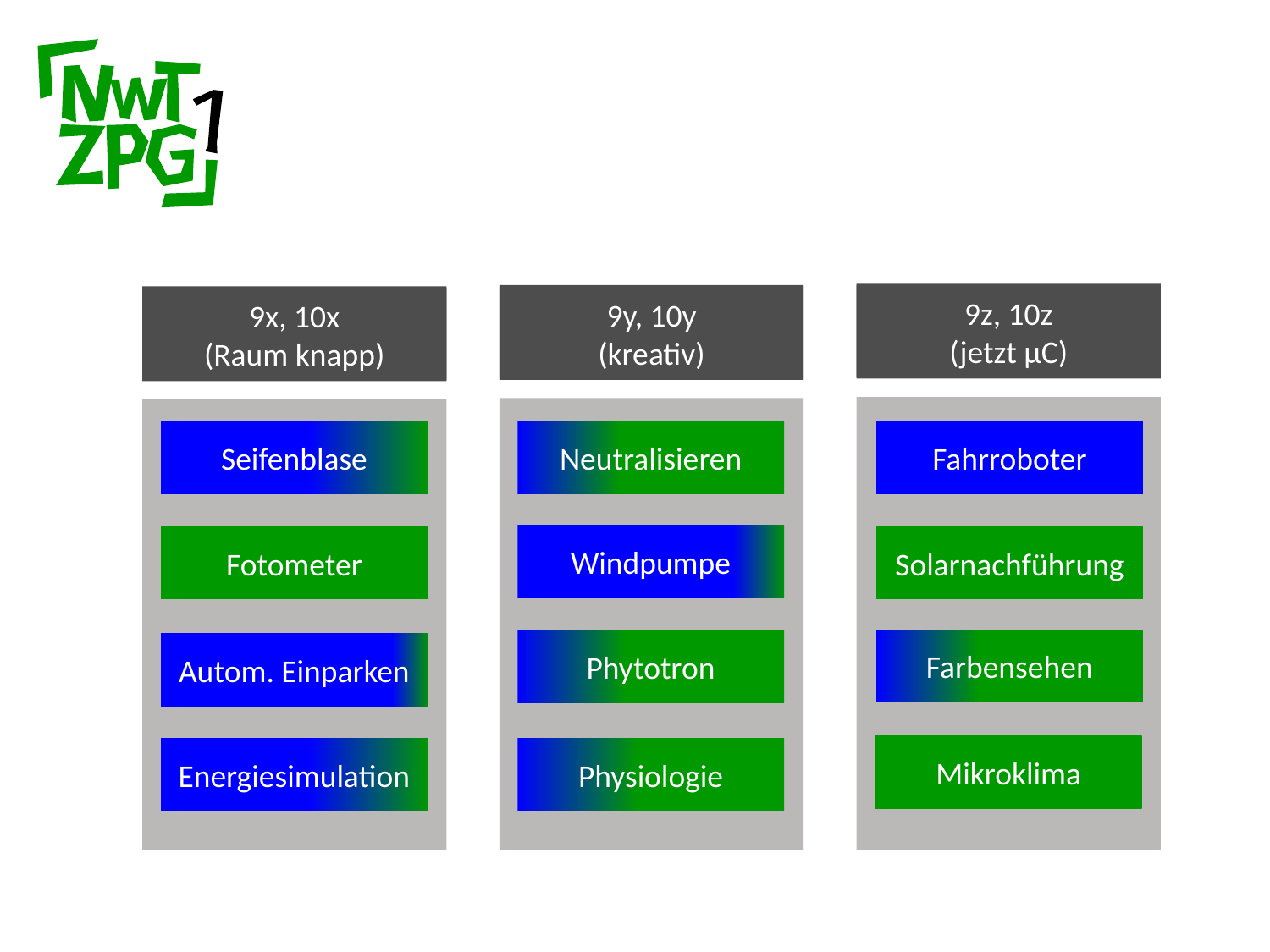

Forschen

Entwickeln

Organisation
Mündigkeit
8z
9z, 10z
(jetzt µC)
8y
9y, 10y
(kreativ)
8x
9x, 10x
(Raum knapp)

 Refl.

Projektphase

Qualifizierung

Aus-blick

Neutralisieren
Fahrroboter
Seifenblase
Windpumpe
Fotometer
Solarnachführung
Farbensehen
Phytotron
Autom. Einparken
Mikroklima
Energiesimulation
Physiologie